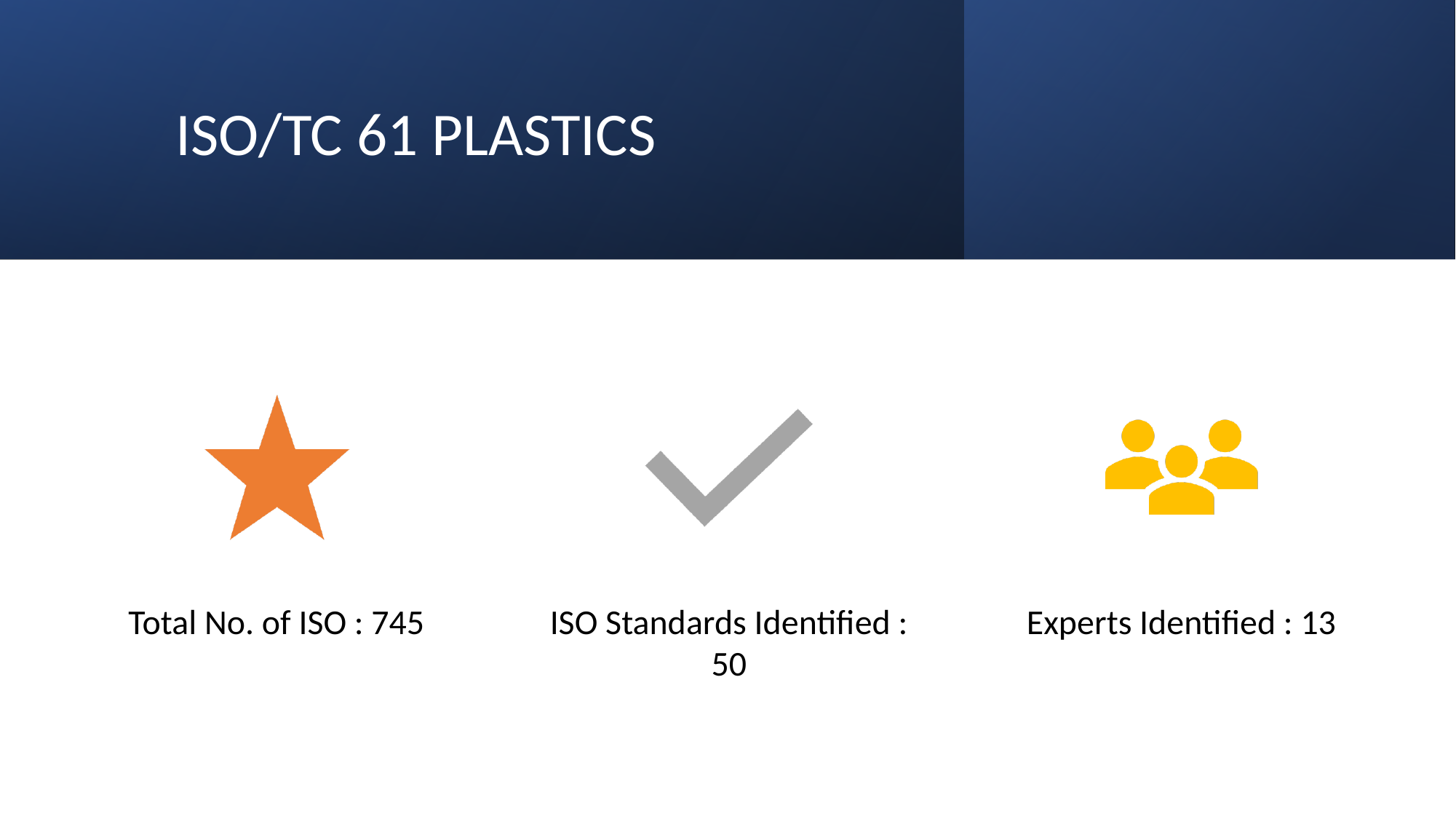

# ISO/TC 61 PLASTICS
Total No. of ISO : 745
ISO Standards Identified : 50
Experts Identified : 13